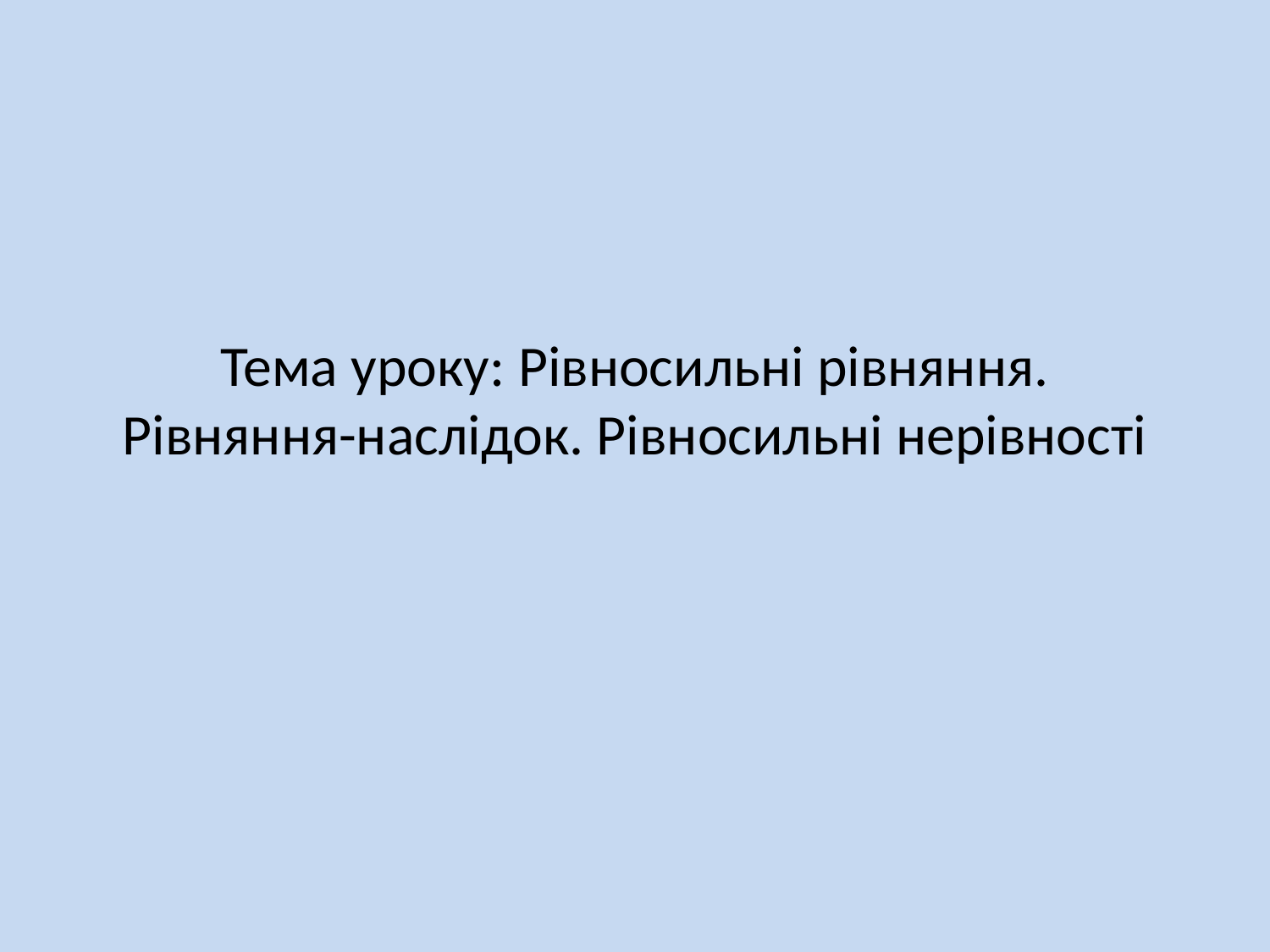

# Тема уроку: Рівносильні рівняння. Рівняння-наслідок. Рівносильні нерівності